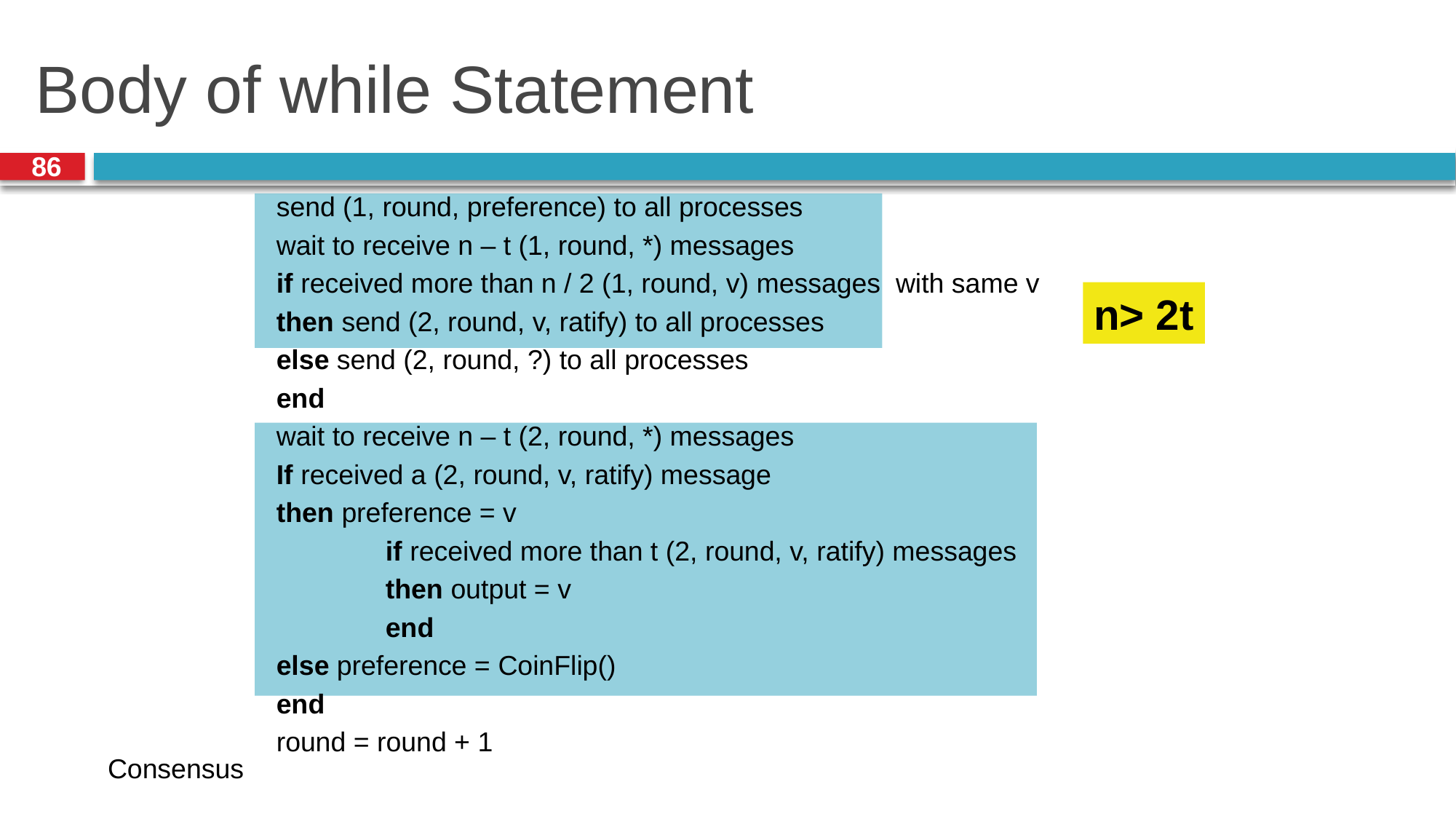

# Body of while Statement
send (1, round, preference) to all processes
wait to receive n – t (1, round, *) messages
if received more than n / 2 (1, round, v) messages  with same v
then send (2, round, v, ratify) to all processes
else send (2, round, ?) to all processes
end
wait to receive n – t (2, round, *) messages
If received a (2, round, v, ratify) message
then preference = v
	if received more than t (2, round, v, ratify) messages
	then output = v
	end
else preference = CoinFlip()
end
round = round + 1

n> 2t

86
Consensus